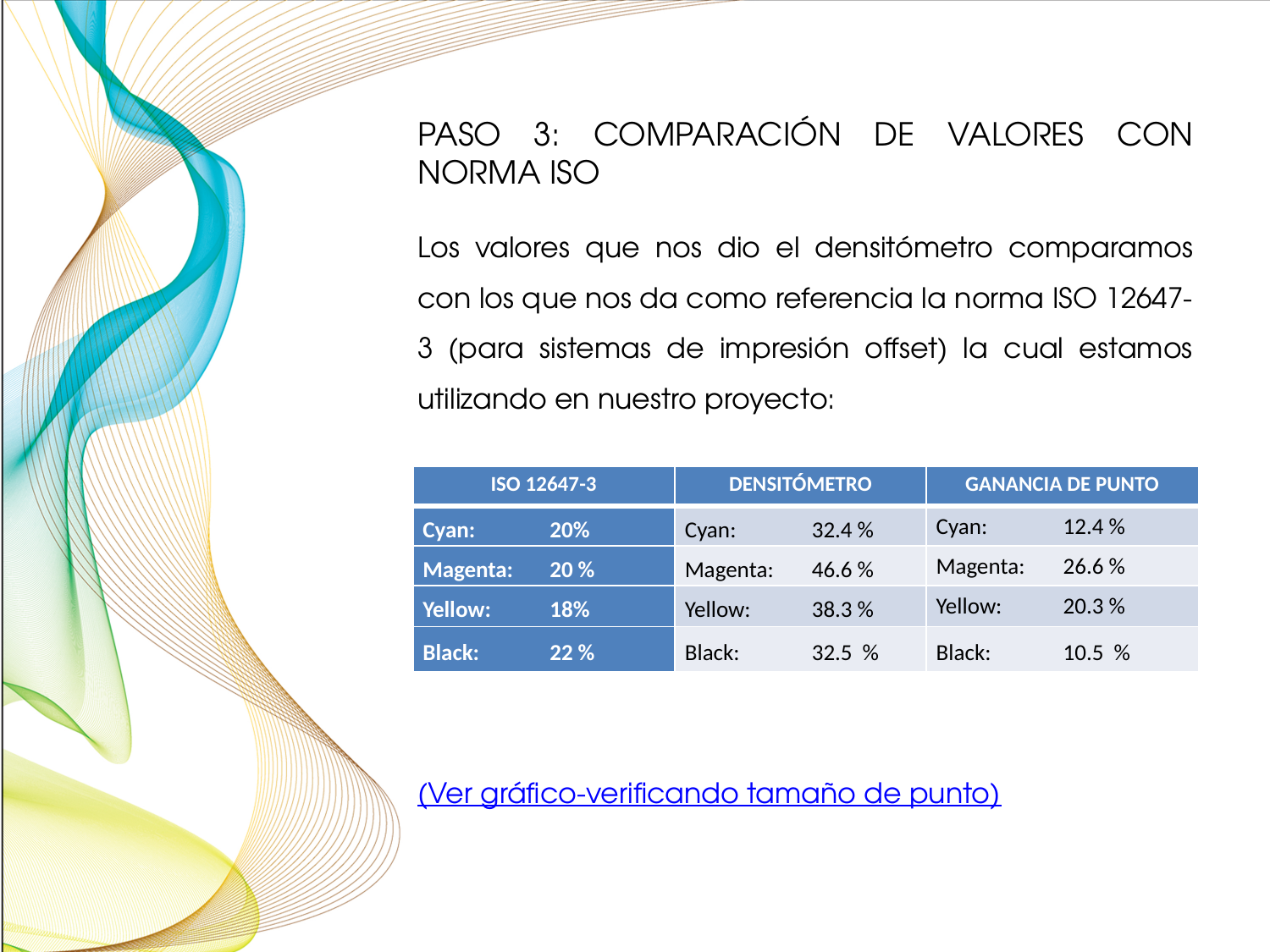

# PASO 3: COMPARACIÓN DE VALORES CON NORMA ISO
Los valores que nos dio el densitómetro comparamos con los que nos da como referencia la norma ISO 12647-3 (para sistemas de impresión offset) la cual estamos utilizando en nuestro proyecto:

(Ver gráfico-verificando tamaño de punto)

| ISO 12647-3 | DENSITÓMETRO | GANANCIA DE PUNTO |
| --- | --- | --- |
| Cyan: 20% | Cyan: 32.4 % | Cyan: 12.4 % |
| Magenta: 20 % | Magenta: 46.6 % | Magenta: 26.6 % |
| Yellow: 18% | Yellow: 38.3 % | Yellow: 20.3 % |
| Black: 22 % | Black: 32.5 % | Black: 10.5 % |